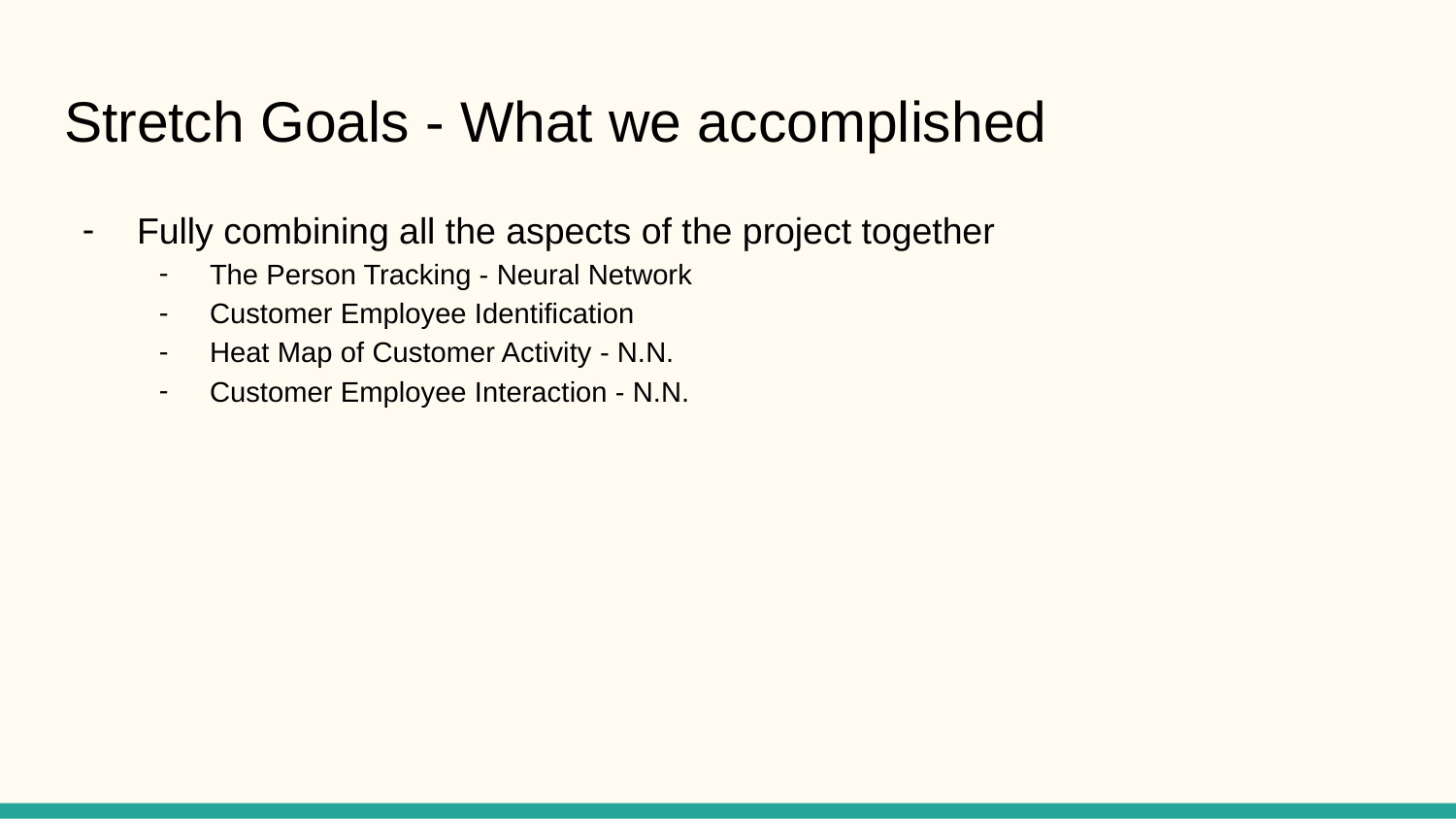

# Stretch Goals - What we accomplished
Fully combining all the aspects of the project together
The Person Tracking - Neural Network
Customer Employee Identification
Heat Map of Customer Activity - N.N.
Customer Employee Interaction - N.N.